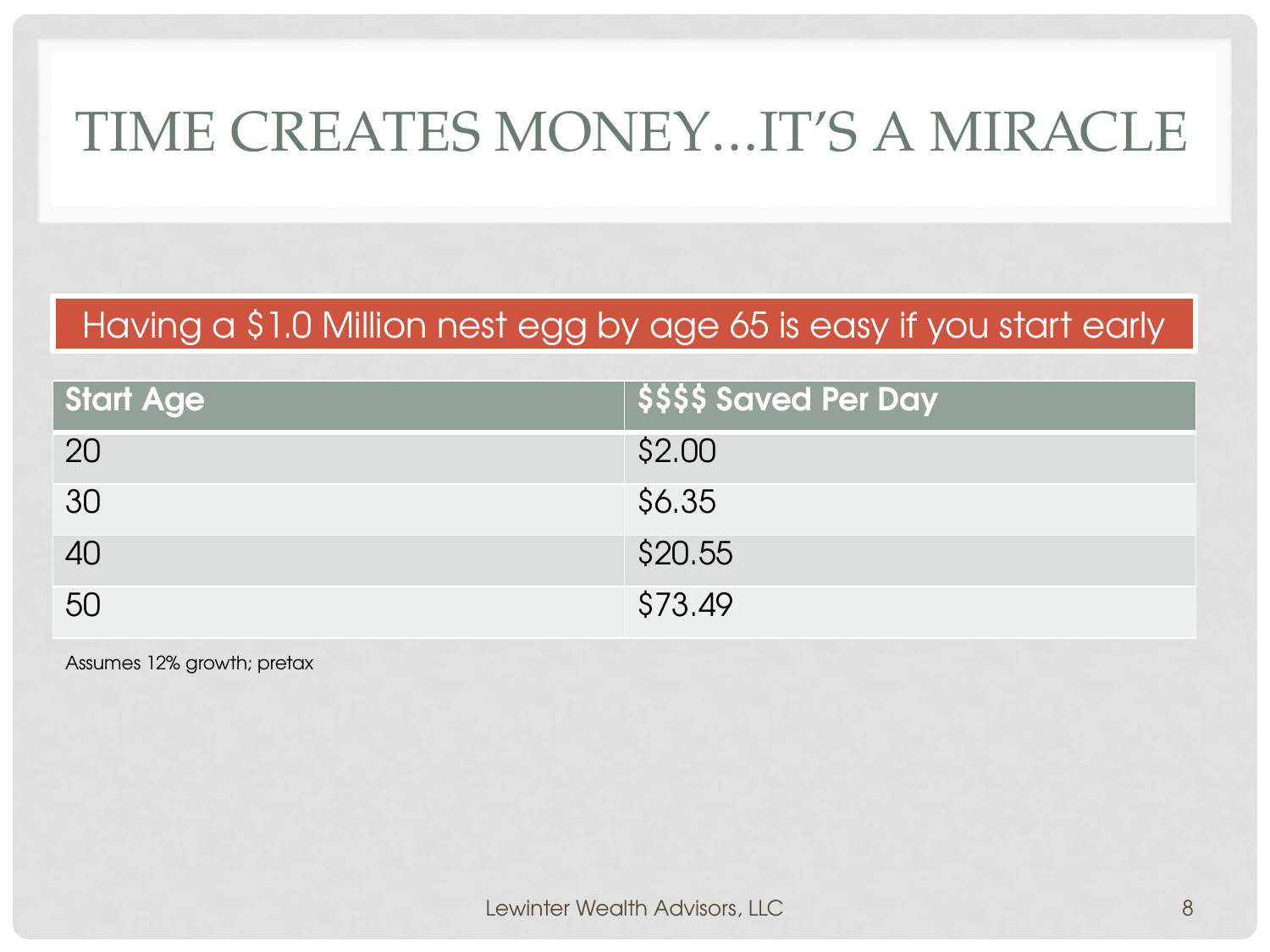

# Time creates money…it’s a miracle
Having a $1.0 Million nest egg by age 65 is easy if you start early
| Start Age | $$$$ Saved Per Day |
| --- | --- |
| 20 | $2.00 |
| 30 | $6.35 |
| 40 | $20.55 |
| 50 | $73.49 |
Assumes 12% growth; pretax
Lewinter Wealth Advisors, LLC
8